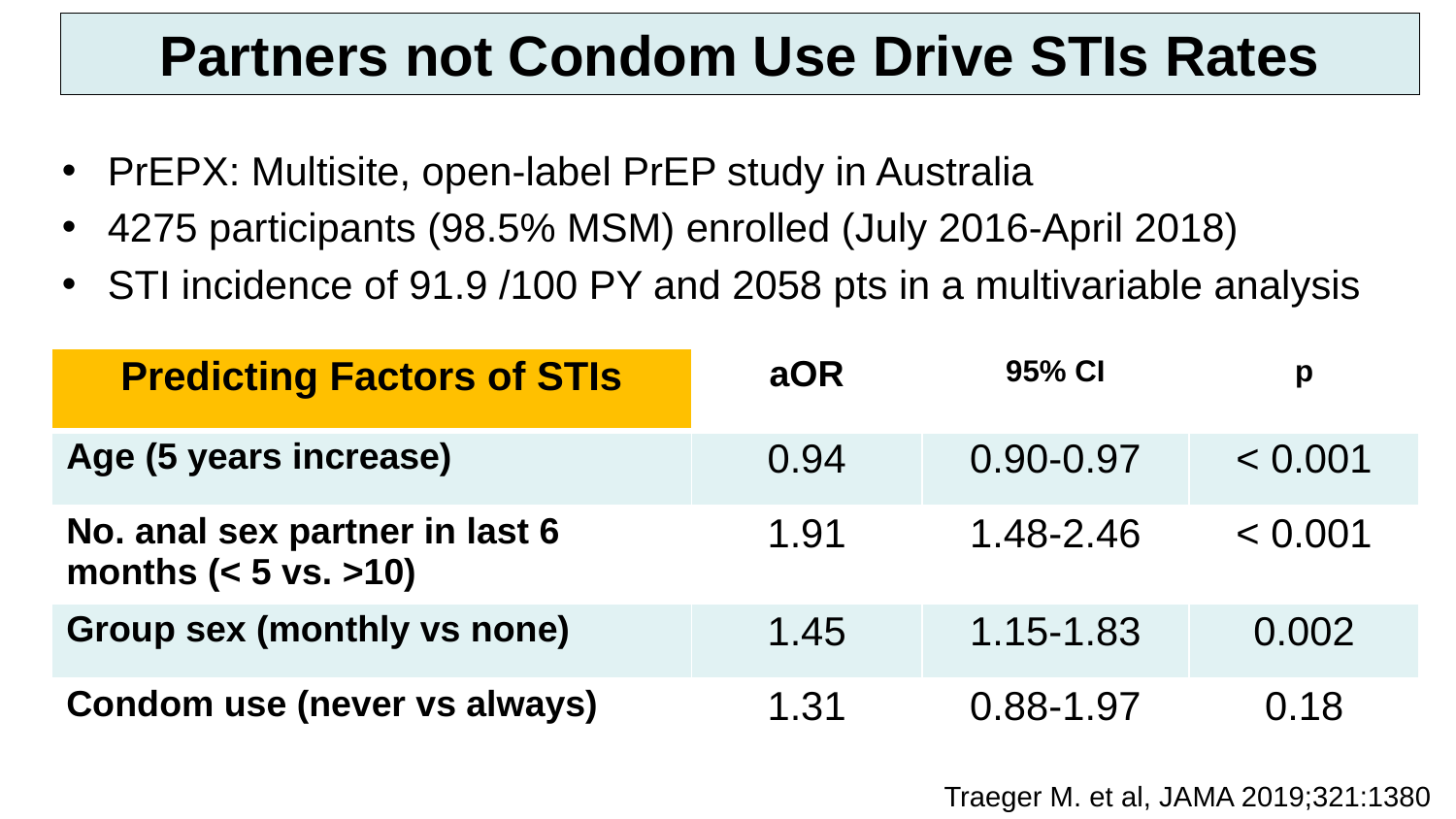

Partners not Condom Use Drive STIs Rates
PrEPX: Multisite, open-label PrEP study in Australia
4275 participants (98.5% MSM) enrolled (July 2016-April 2018)
STI incidence of 91.9 /100 PY and 2058 pts in a multivariable analysis
| Predicting Factors of STIs | aOR | 95% CI | p |
| --- | --- | --- | --- |
| Age (5 years increase) | 0.94 | 0.90-0.97 | < 0.001 |
| No. anal sex partner in last 6 months (< 5 vs. >10) | 1.91 | 1.48-2.46 | < 0.001 |
| Group sex (monthly vs none) | 1.45 | 1.15-1.83 | 0.002 |
| Condom use (never vs always) | 1.31 | 0.88-1.97 | 0.18 |
Traeger M. et al, JAMA 2019;321:1380